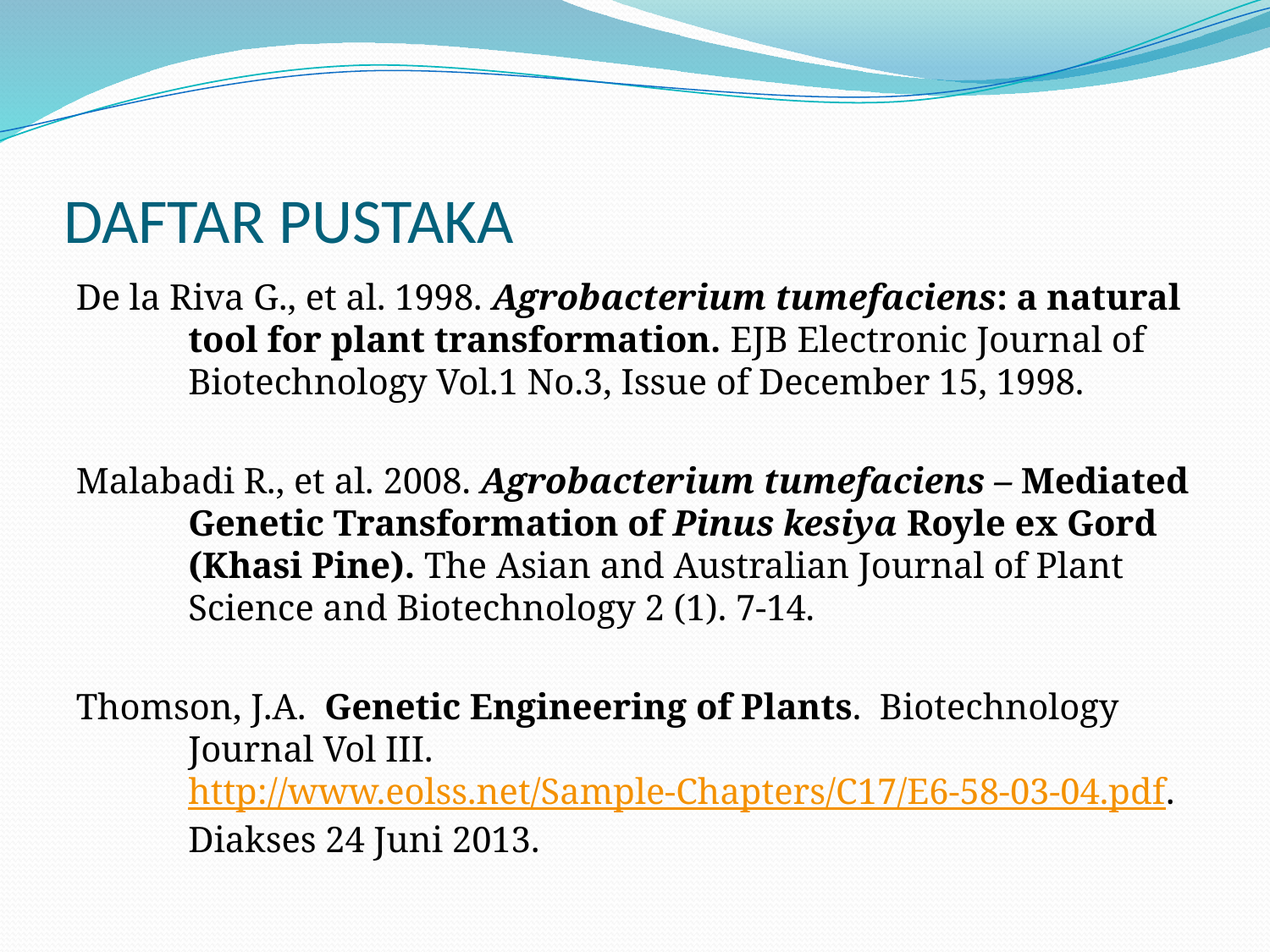

# DAFTAR PUSTAKA
De la Riva G., et al. 1998. Agrobacterium tumefaciens: a natural tool for plant transformation. EJB Electronic Journal of Biotechnology Vol.1 No.3, Issue of December 15, 1998.

Malabadi R., et al. 2008. Agrobacterium tumefaciens – Mediated Genetic Transformation of Pinus kesiya Royle ex Gord (Khasi Pine). The Asian and Australian Journal of Plant Science and Biotechnology 2 (1). 7-14.

Thomson, J.A.  Genetic Engineering of Plants.  Biotechnology Journal Vol III. http://www.eolss.net/Sample-Chapters/C17/E6-58-03-04.pdf. Diakses 24 Juni 2013.